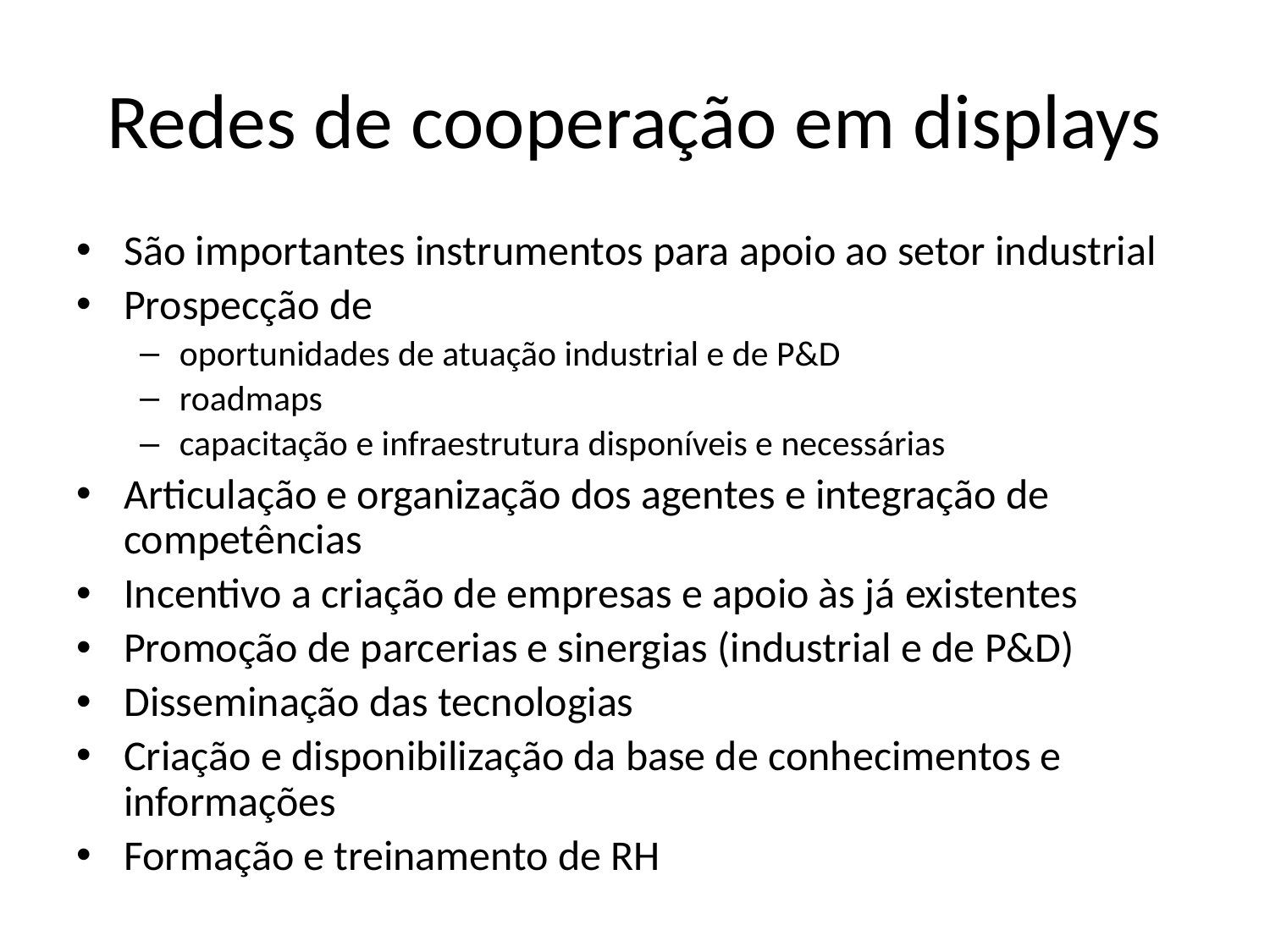

# Redes de cooperação em displays
São importantes instrumentos para apoio ao setor industrial
Prospecção de
oportunidades de atuação industrial e de P&D
roadmaps
capacitação e infraestrutura disponíveis e necessárias
Articulação e organização dos agentes e integração de competências
Incentivo a criação de empresas e apoio às já existentes
Promoção de parcerias e sinergias (industrial e de P&D)
Disseminação das tecnologias
Criação e disponibilização da base de conhecimentos e informações
Formação e treinamento de RH